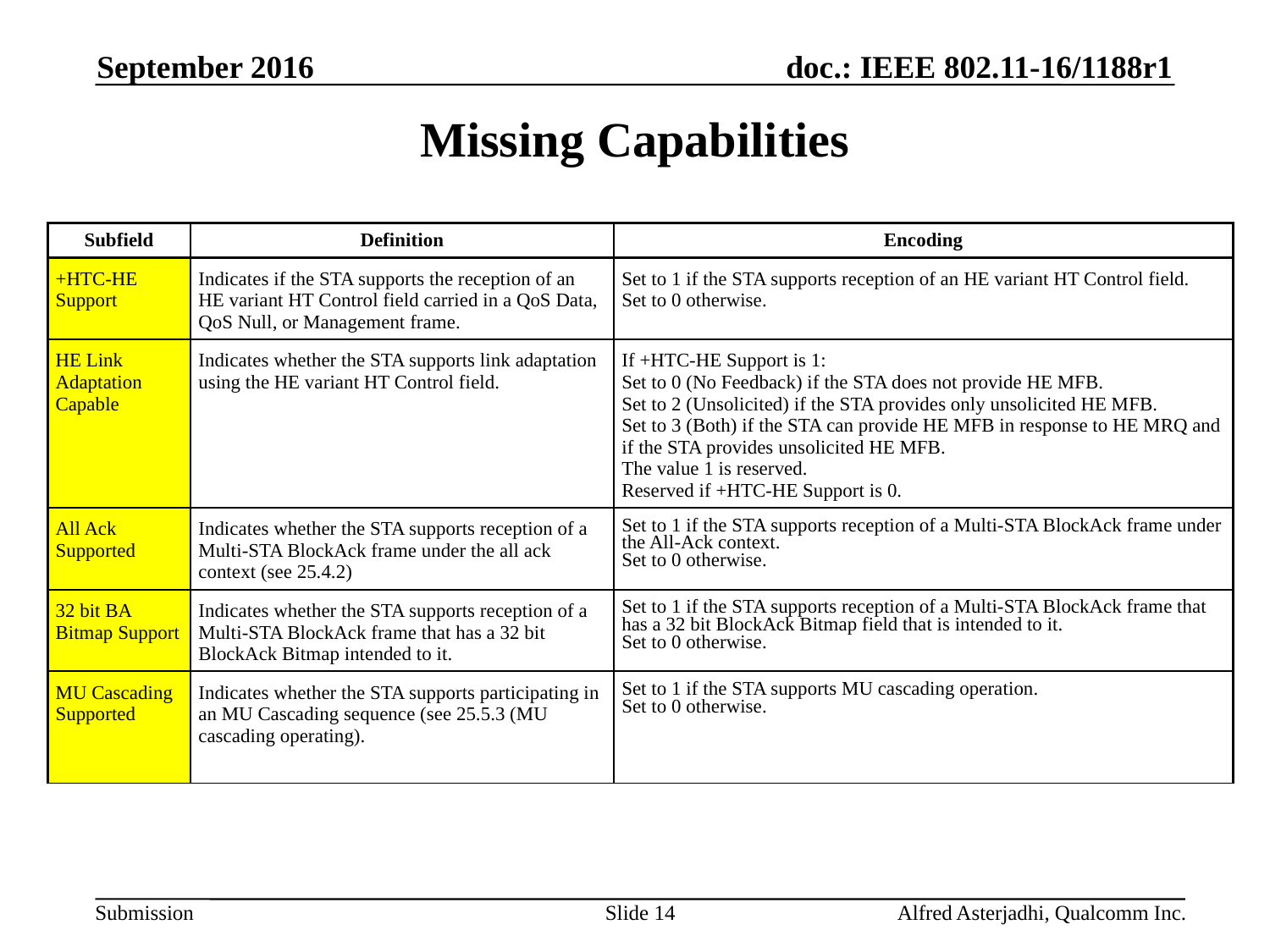

September 2016
# Missing Capabilities
| Subfield | Definition | Encoding |
| --- | --- | --- |
| +HTC-HE Support | Indicates if the STA supports the reception of an HE variant HT Control field carried in a QoS Data, QoS Null, or Management frame. | Set to 1 if the STA supports reception of an HE variant HT Control field. Set to 0 otherwise. |
| HE Link Adaptation Capable | Indicates whether the STA supports link adaptation using the HE variant HT Control field. | If +HTC-HE Support is 1: Set to 0 (No Feedback) if the STA does not provide HE MFB. Set to 2 (Unsolicited) if the STA provides only unsolicited HE MFB. Set to 3 (Both) if the STA can provide HE MFB in response to HE MRQ and if the STA provides unsolicited HE MFB. The value 1 is reserved. Reserved if +HTC-HE Support is 0. |
| All Ack Supported | Indicates whether the STA supports reception of a Multi-STA BlockAck frame under the all ack context (see 25.4.2) | Set to 1 if the STA supports reception of a Multi-STA BlockAck frame under the All-Ack context. Set to 0 otherwise. |
| 32 bit BA Bitmap Support | Indicates whether the STA supports reception of a Multi-STA BlockAck frame that has a 32 bit BlockAck Bitmap intended to it. | Set to 1 if the STA supports reception of a Multi-STA BlockAck frame that has a 32 bit BlockAck Bitmap field that is intended to it. Set to 0 otherwise. |
| MU Cascading Supported | Indicates whether the STA supports participating in an MU Cascading sequence (see 25.5.3 (MU cascading operating). | Set to 1 if the STA supports MU cascading operation. Set to 0 otherwise. |
Slide 14
Alfred Asterjadhi, Qualcomm Inc.